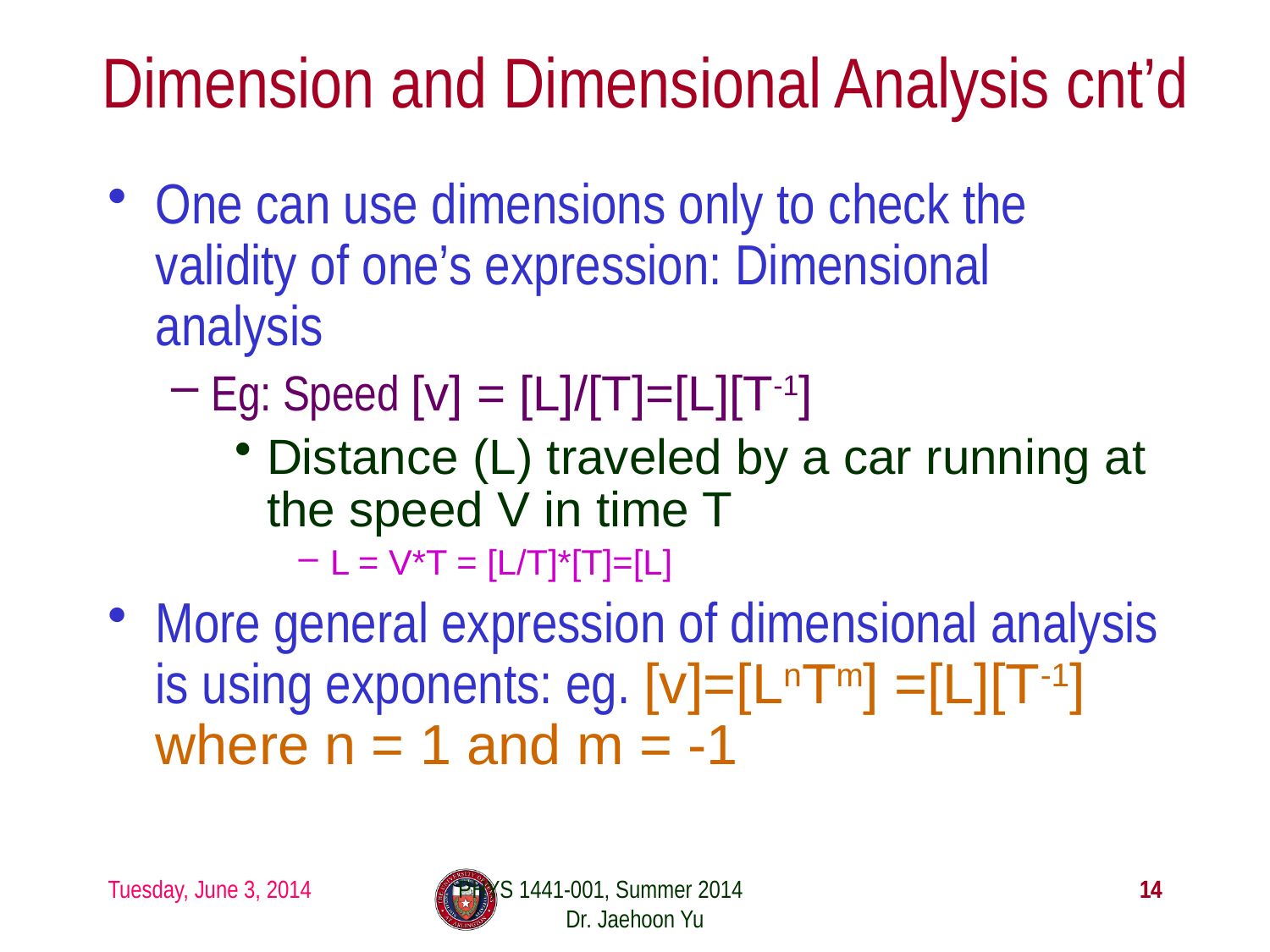

# Dimension and Dimensional Analysis cnt’d
One can use dimensions only to check the validity of one’s expression: Dimensional analysis
Eg: Speed [v] = [L]/[T]=[L][T-1]
Distance (L) traveled by a car running at the speed V in time T
L = V*T = [L/T]*[T]=[L]
More general expression of dimensional analysis is using exponents: eg. [v]=[LnTm] =[L][T-1] where n = 1 and m = -1
Tuesday, June 3, 2014
PHYS 1441-001, Summer 2014             Dr. Jaehoon Yu
14
14